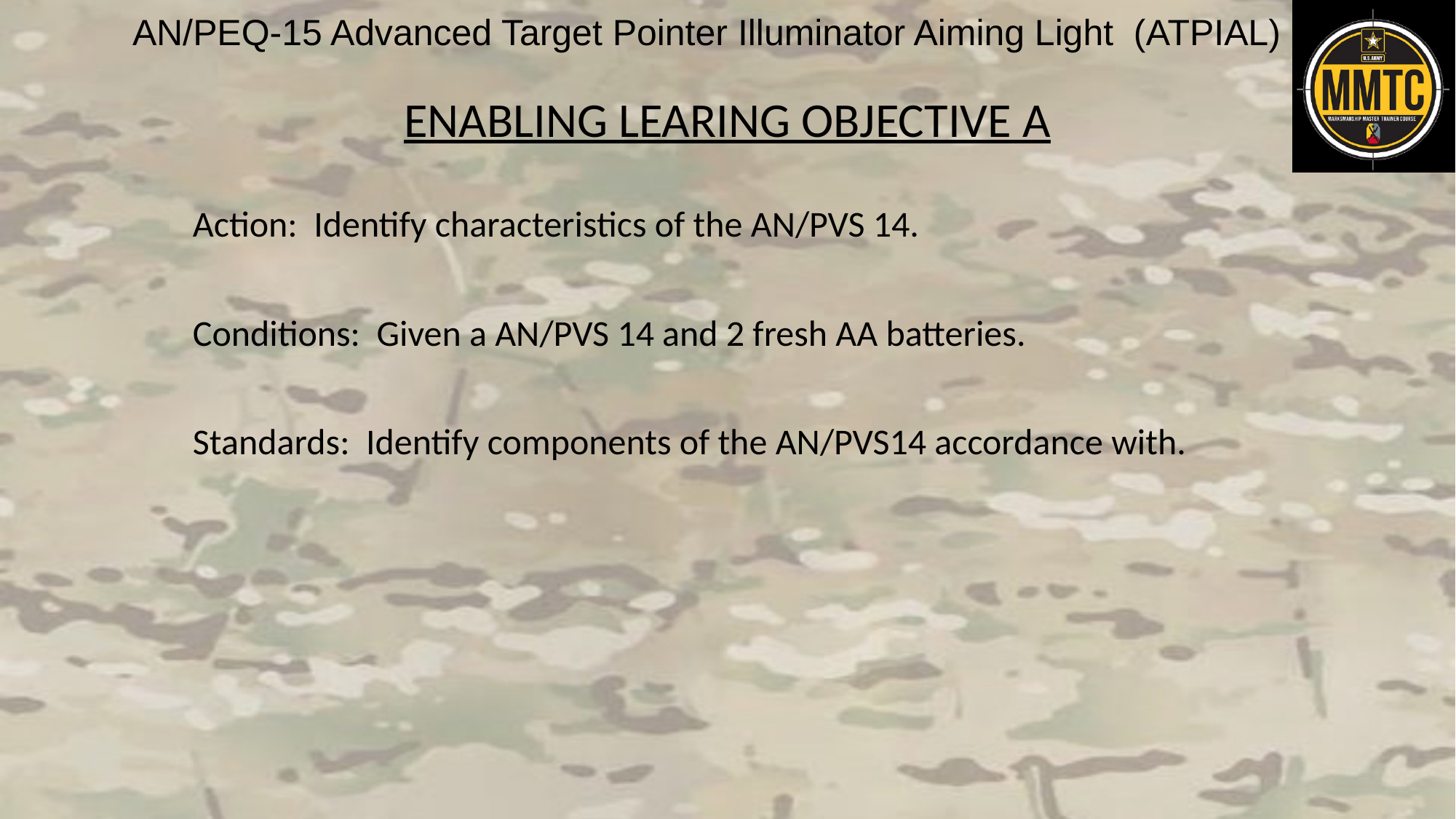

# ENABLING LEARING OBJECTIVE A
Action:  Identify characteristics of the AN/PVS 14.

Conditions:  Given a AN/PVS 14 and 2 fresh AA batteries.

Standards:  Identify components of the AN/PVS14 accordance with.